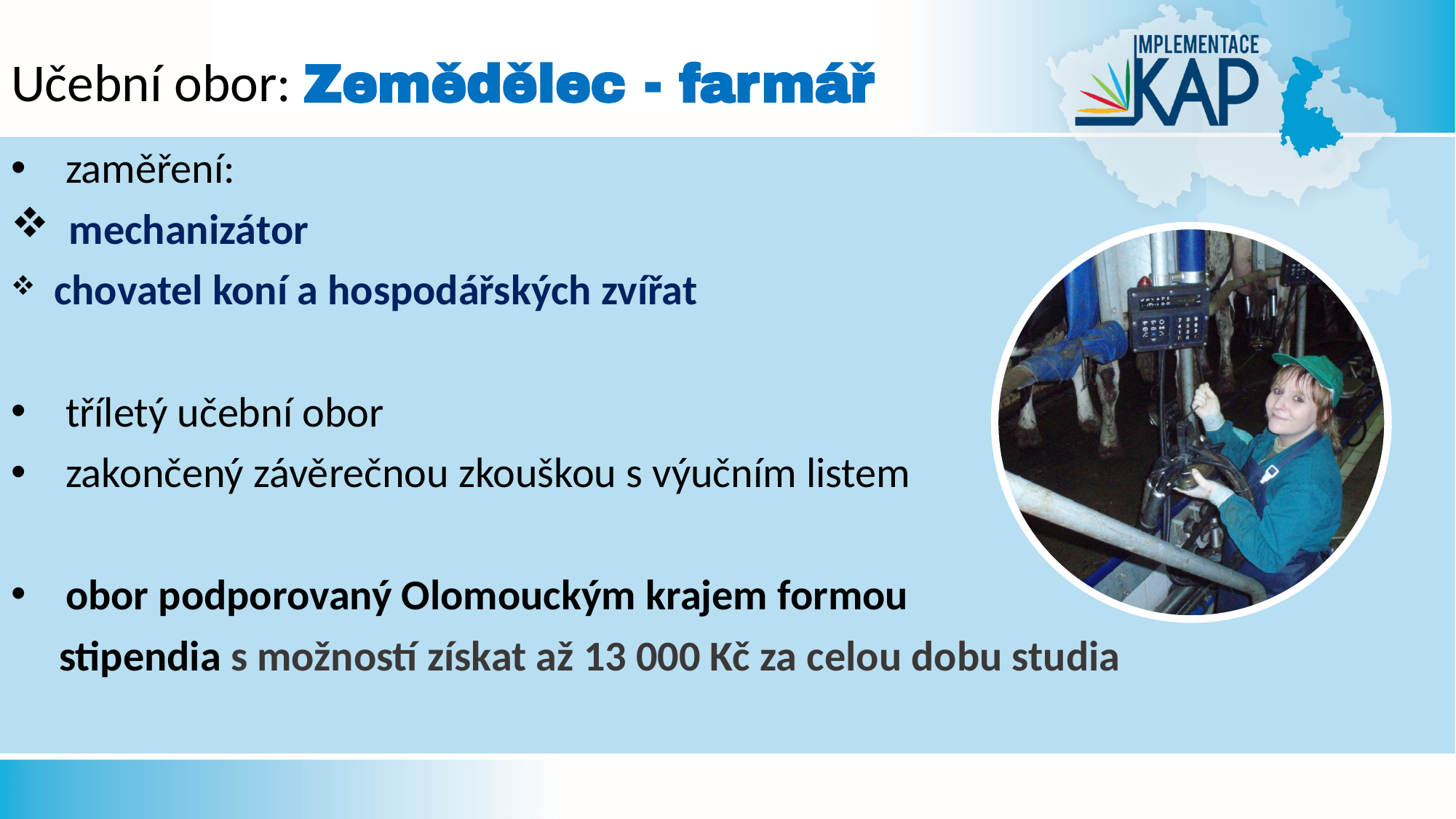

# Učební obor: Zemědělec - farmář
zaměření:
  mechanizátor
  chovatel koní a hospodářských zvířat

tříletý učební obor
zakončený závěrečnou zkouškou s výučním listem

obor podporovaný Olomouckým krajem formou
     stipendia s možností získat až 13 000 Kč za celou dobu studia